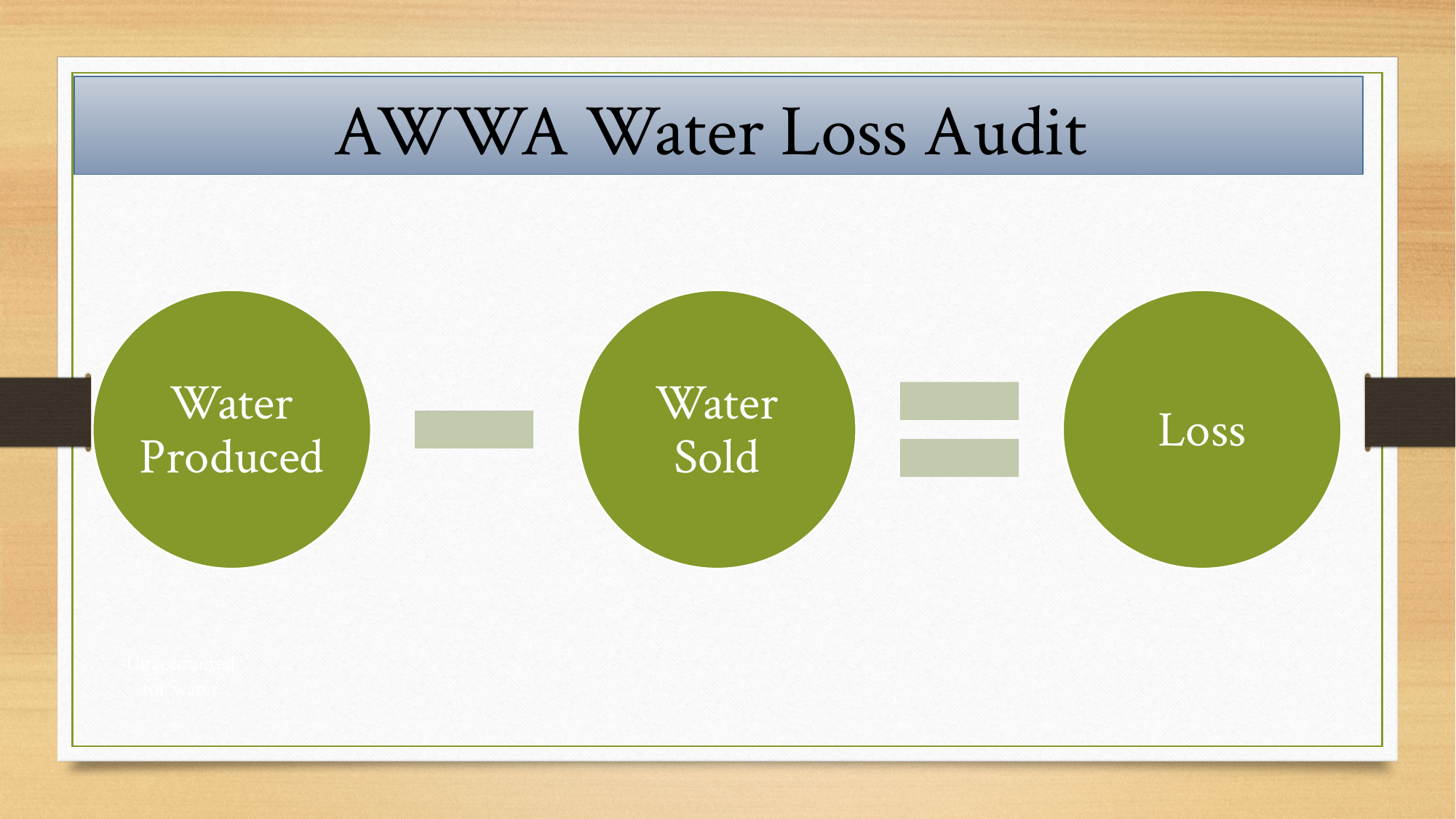

AWWA Water Loss Audit
Water Produced

Water Sold

Loss
Water Sold
Unaccounted for water